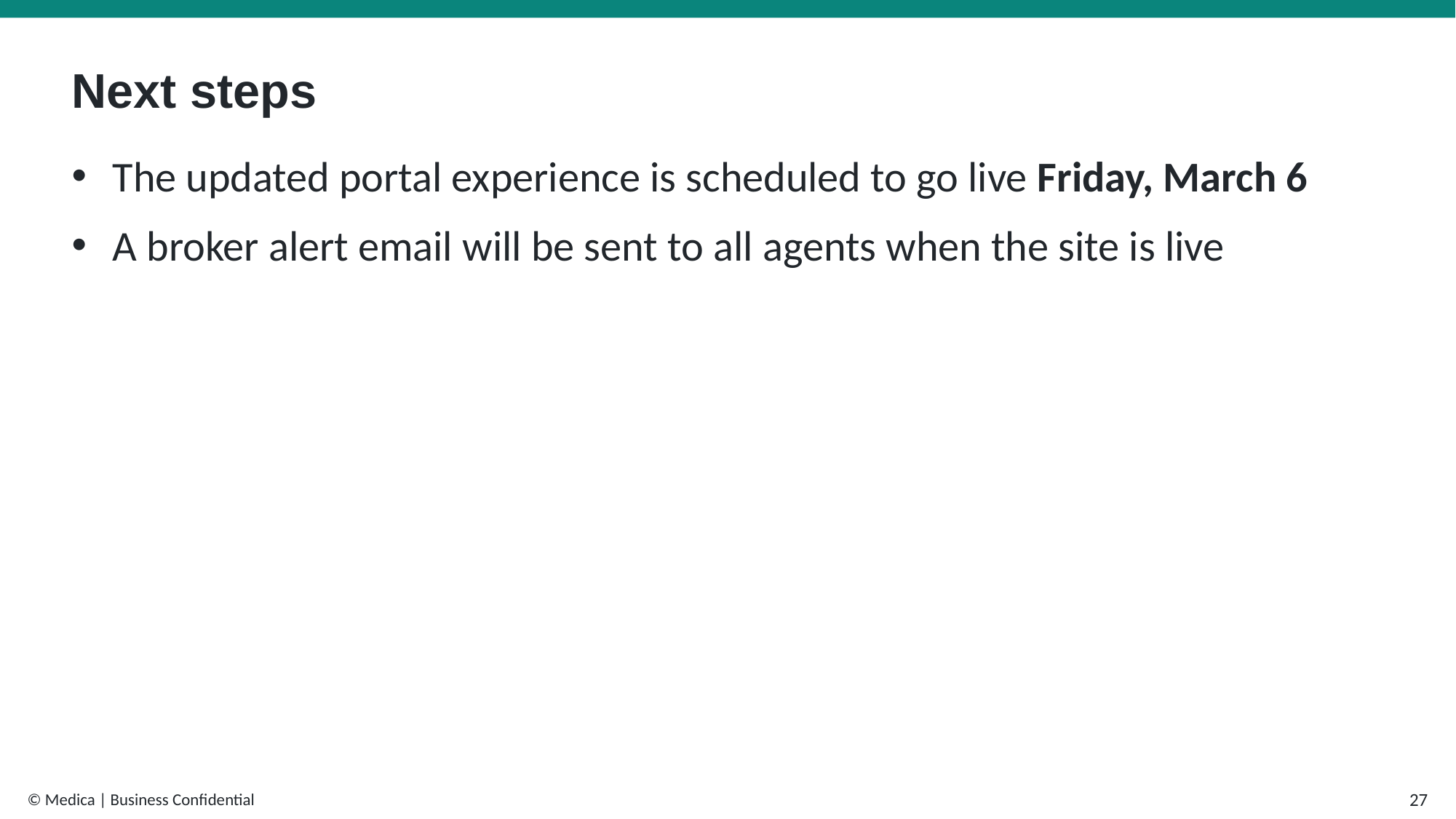

# Next steps
The updated portal experience is scheduled to go live Friday, March 6
A broker alert email will be sent to all agents when the site is live
27
© Medica | Business Confidential